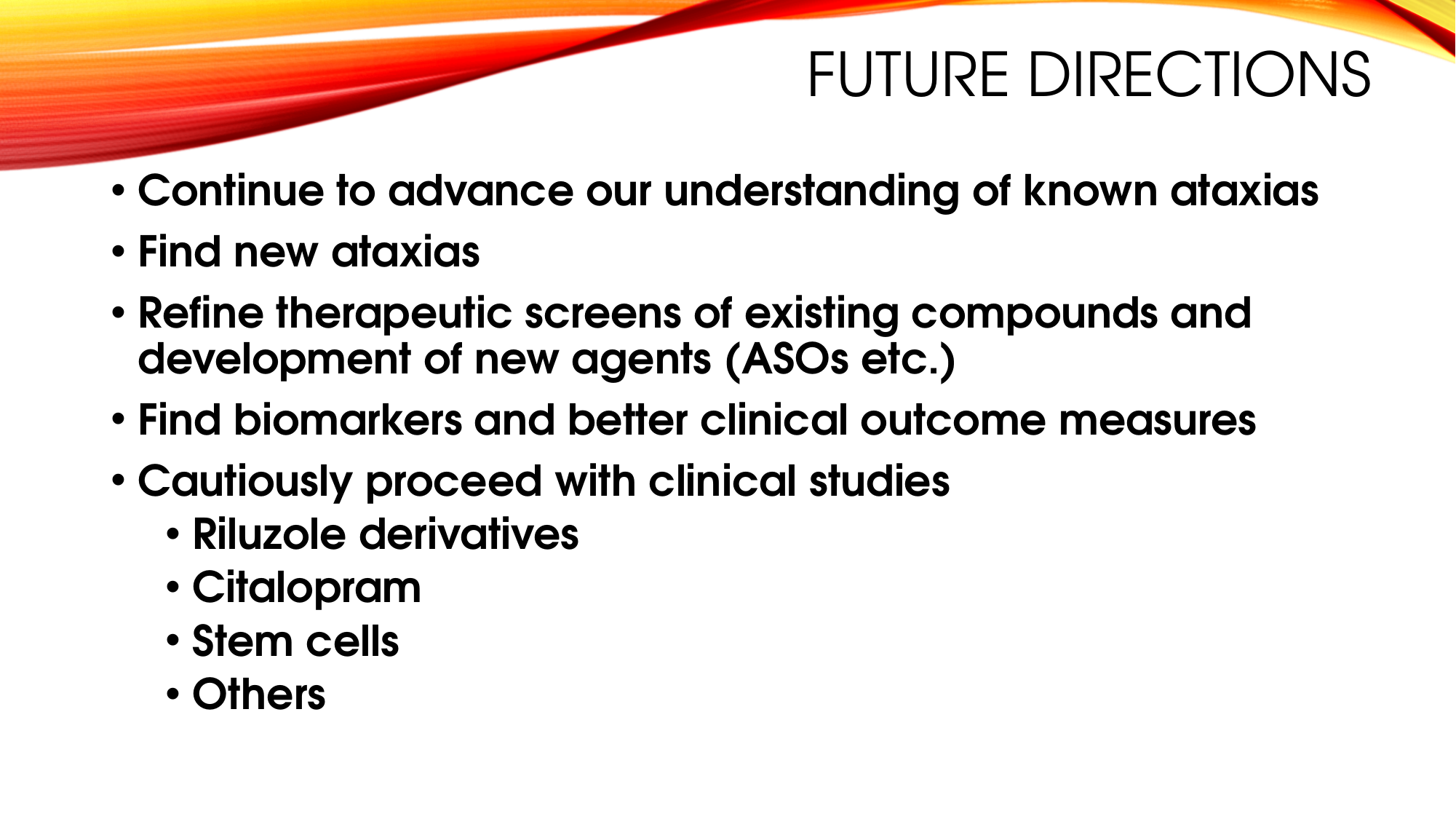

# Future directions
Continue to advance our understanding of known ataxias
Find new ataxias
Refine therapeutic screens of existing compounds and development of new agents (ASOs etc.)
Find biomarkers and better clinical outcome measures
Cautiously proceed with clinical studies
Riluzole derivatives
Citalopram
Stem cells
Others